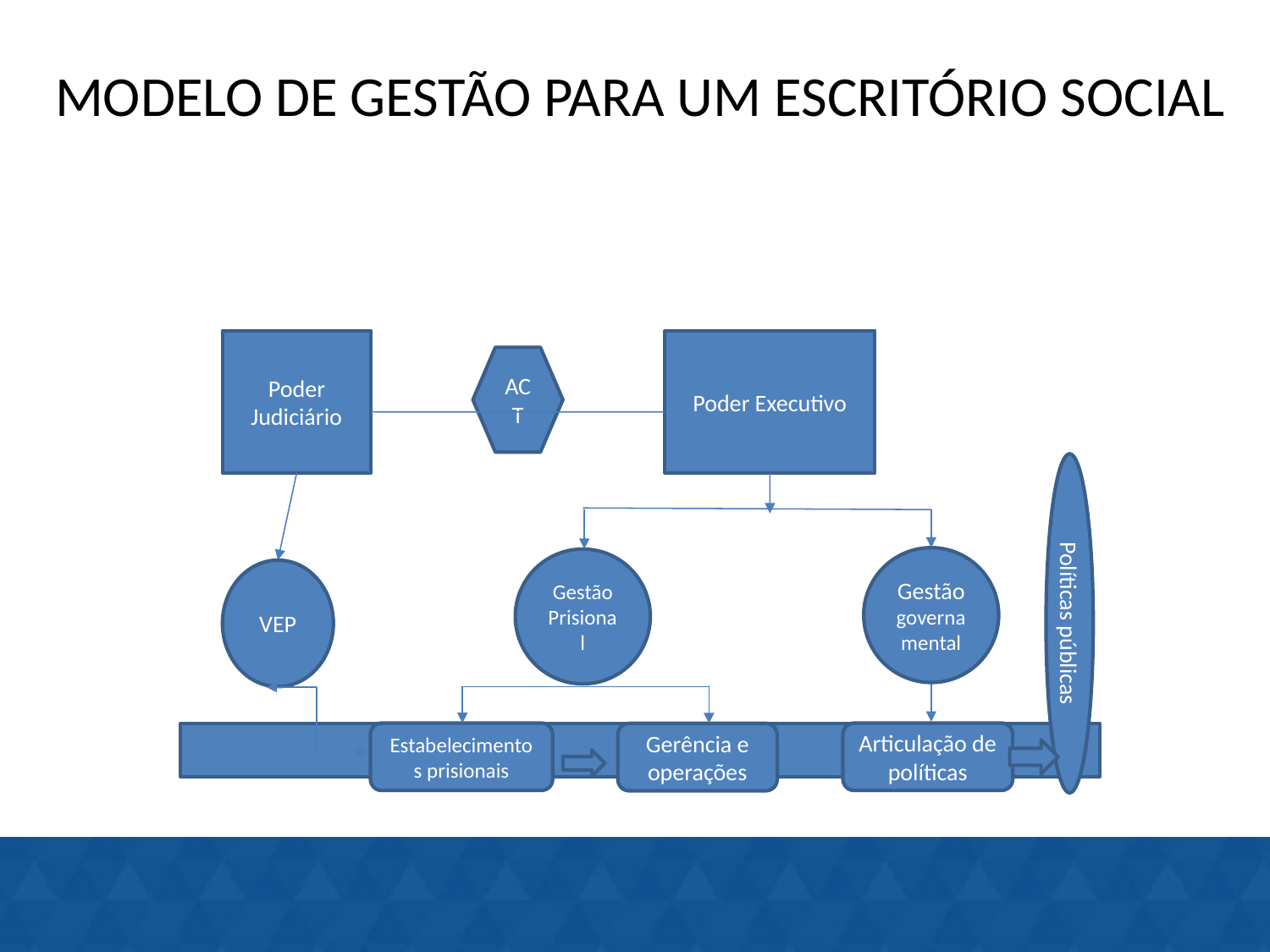

MODELO DE GESTÃO PARA UM ESCRITÓRIO SOCIAL
Modelo de gestão
Poder Judiciário
Poder Executivo
ACT
Políticas públicas
Gestão governamental
Gestão Prisional
VEP
Estabelecimentos prisionais
Articulação de políticas
Gerência e operações